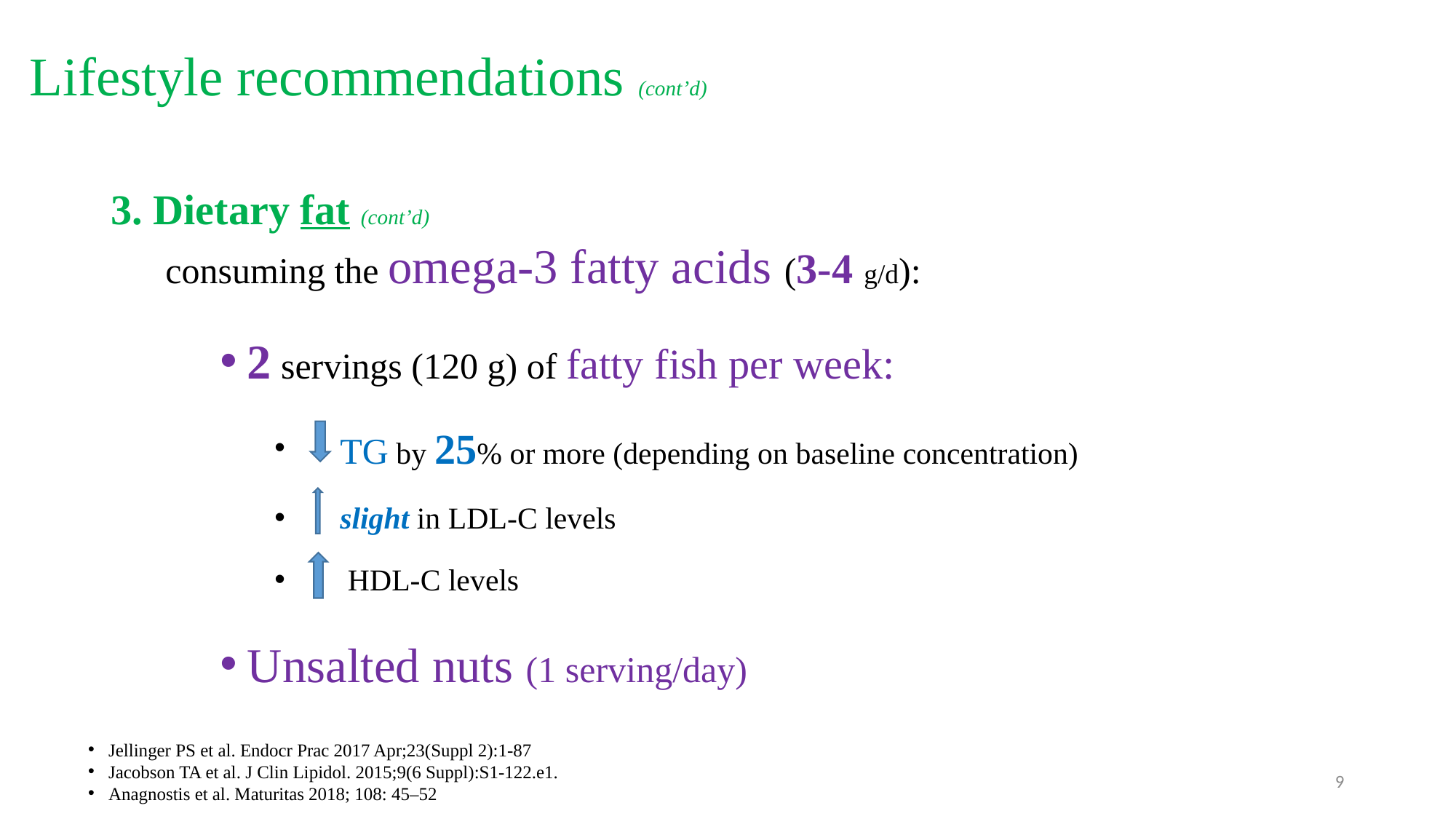

Lifestyle recommendations (cont’d)
3. Dietary fat (cont’d)
consuming the omega-3 fatty acids (3-4 g/d):
2 servings (120 g) of fatty fish per week:
     TG by 25% or more (depending on baseline concentration)
     slight in LDL-C levels
      HDL-C levels
Unsalted nuts (1 serving/day)

Jellinger PS et al. Endocr Prac 2017 Apr;23(Suppl 2):1-87
Jacobson TA et al. J Clin Lipidol. 2015;9(6 Suppl):S1-122.e1.
Anagnostis et al. Maturitas 2018; 108: 45–52
9